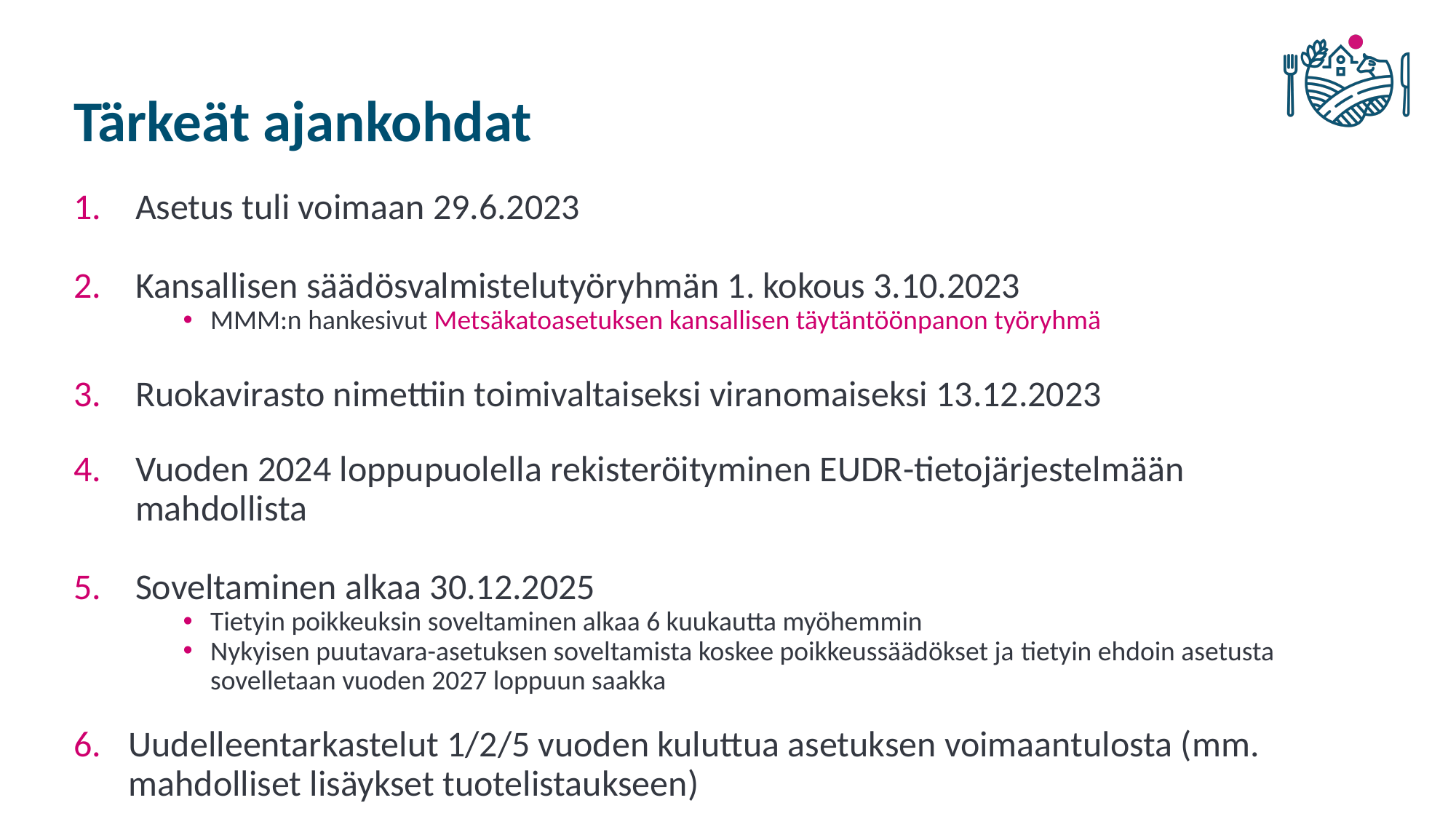

# Tärkeät ajankohdat
Asetus tuli voimaan 29.6.2023

Kansallisen säädösvalmistelutyöryhmän 1. kokous 3.10.2023
MMM:n hankesivut Metsäkatoasetuksen kansallisen täytäntöönpanon työryhmä

Ruokavirasto nimettiin toimivaltaiseksi viranomaiseksi 13.12.2023

Vuoden 2024 loppupuolella rekisteröityminen EUDR-tietojärjestelmään mahdollista

Soveltaminen alkaa 30.12.2025
Tietyin poikkeuksin soveltaminen alkaa 6 kuukautta myöhemmin
Nykyisen puutavara-asetuksen soveltamista koskee poikkeussäädökset ja tietyin ehdoin asetusta sovelletaan vuoden 2027 loppuun saakka

Uudelleentarkastelut 1/2/5 vuoden kuluttua asetuksen voimaantulosta (mm. mahdolliset lisäykset tuotelistaukseen)